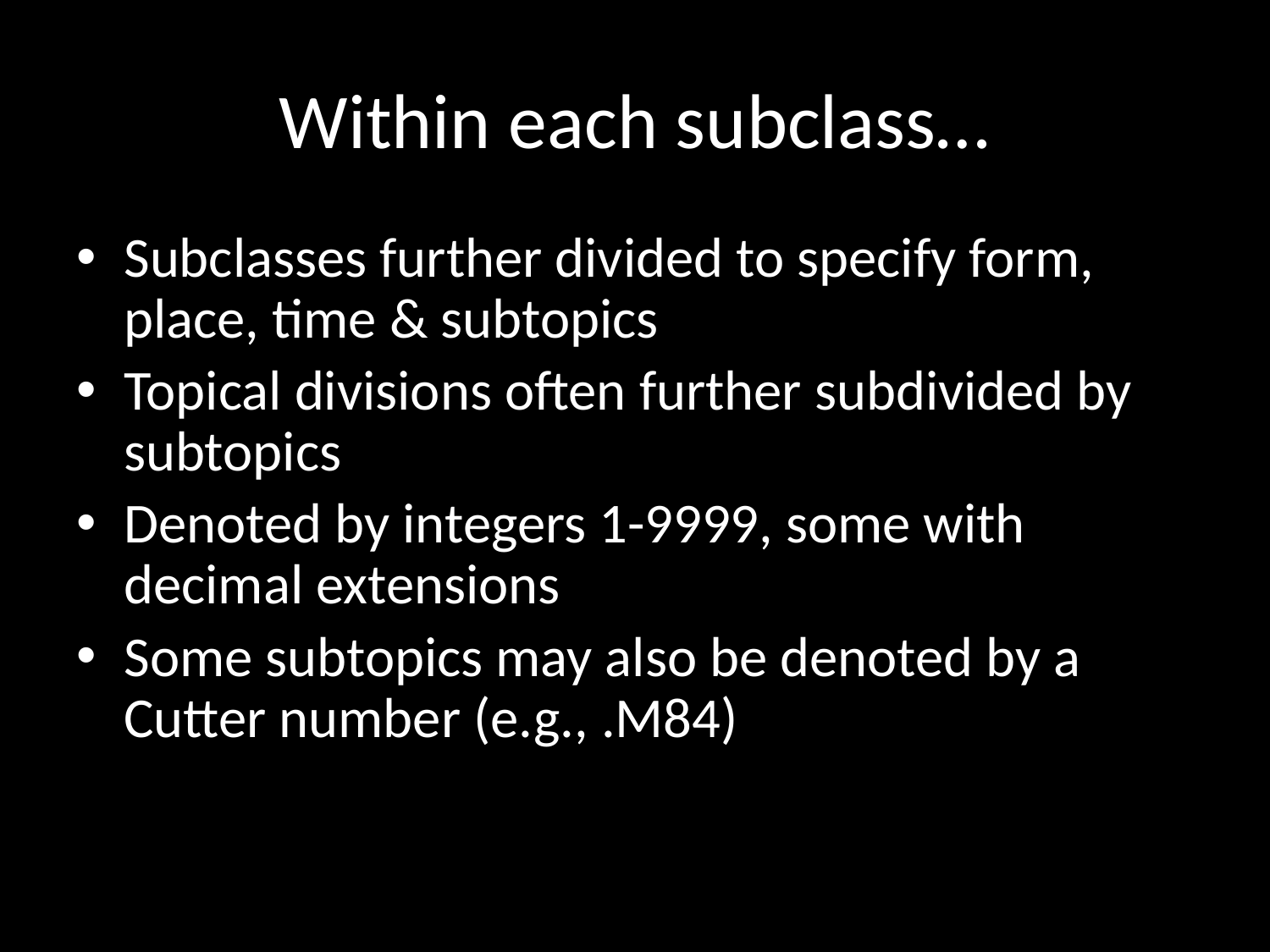

# Within each subclass…
Subclasses further divided to specify form, place, time & subtopics
Topical divisions often further subdivided by subtopics
Denoted by integers 1-9999, some with decimal extensions
Some subtopics may also be denoted by a Cutter number (e.g., .M84)